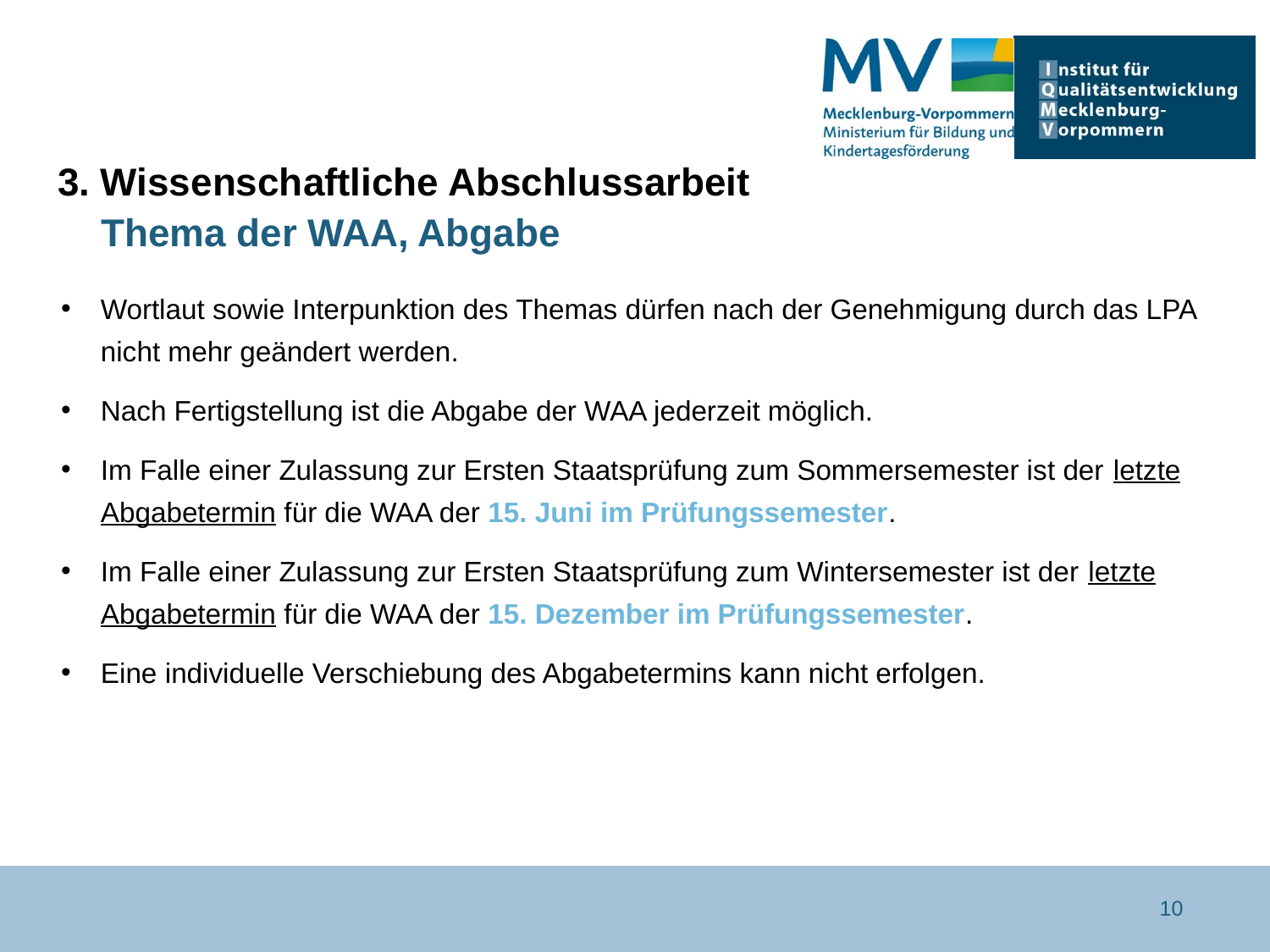

# 3. Wissenschaftliche Abschlussarbeit Thema der WAA, Abgabe
Wortlaut sowie Interpunktion des Themas dürfen nach der Genehmigung durch das LPA nicht mehr geändert werden.
Nach Fertigstellung ist die Abgabe der WAA jederzeit möglich.
Im Falle einer Zulassung zur Ersten Staatsprüfung zum Sommersemester ist der letzte Abgabetermin für die WAA der 15. Juni im Prüfungssemester.
Im Falle einer Zulassung zur Ersten Staatsprüfung zum Wintersemester ist der letzte Abgabetermin für die WAA der 15. Dezember im Prüfungssemester.
Eine individuelle Verschiebung des Abgabetermins kann nicht erfolgen.
10